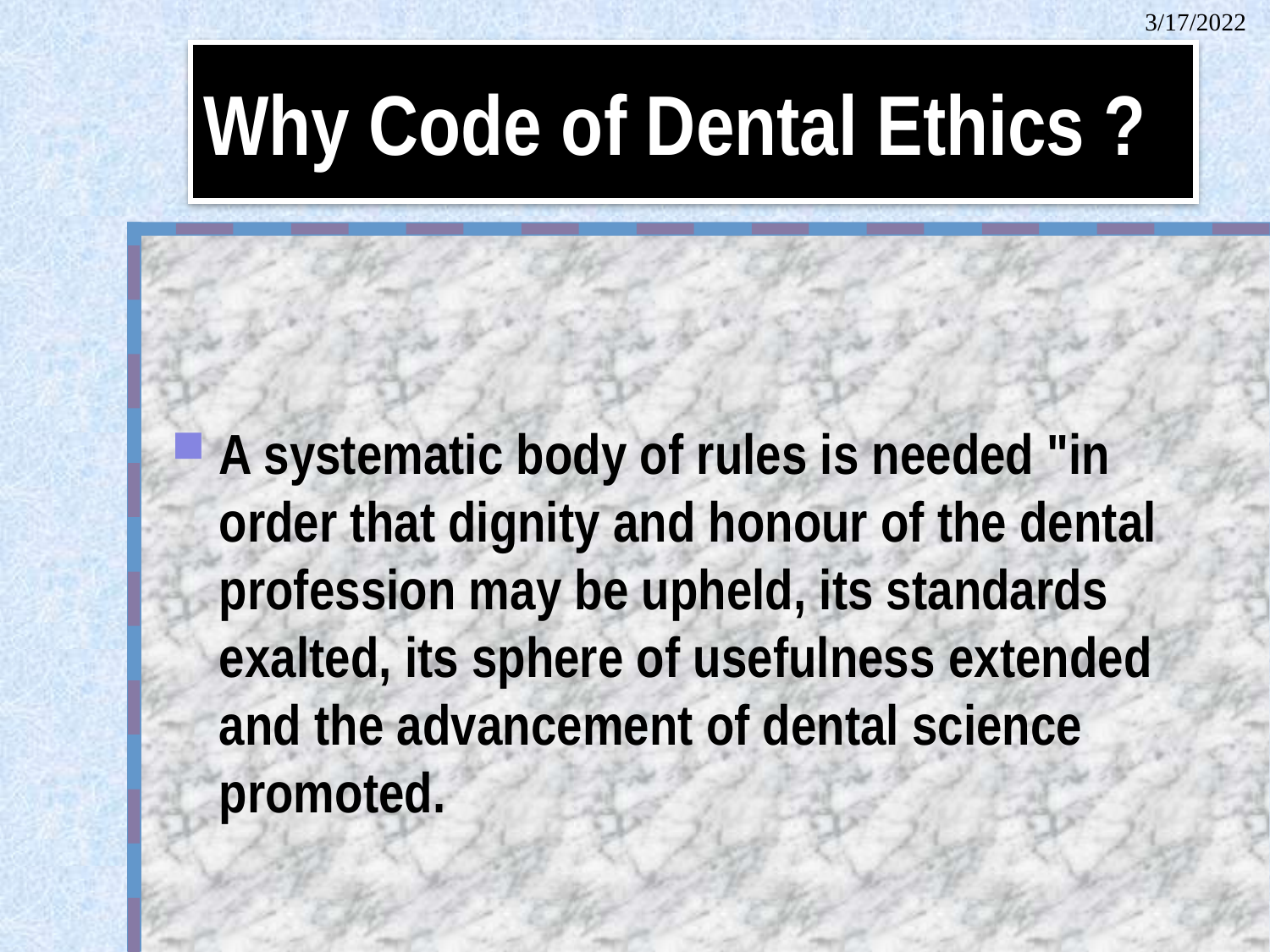

3/17/2022
# Why Code of Dental Ethics ?

A systematic body of rules is needed "in order that dignity and honour of the dental profession may be upheld, its standards exalted, its sphere of usefulness extended and the advancement of dental science promoted.